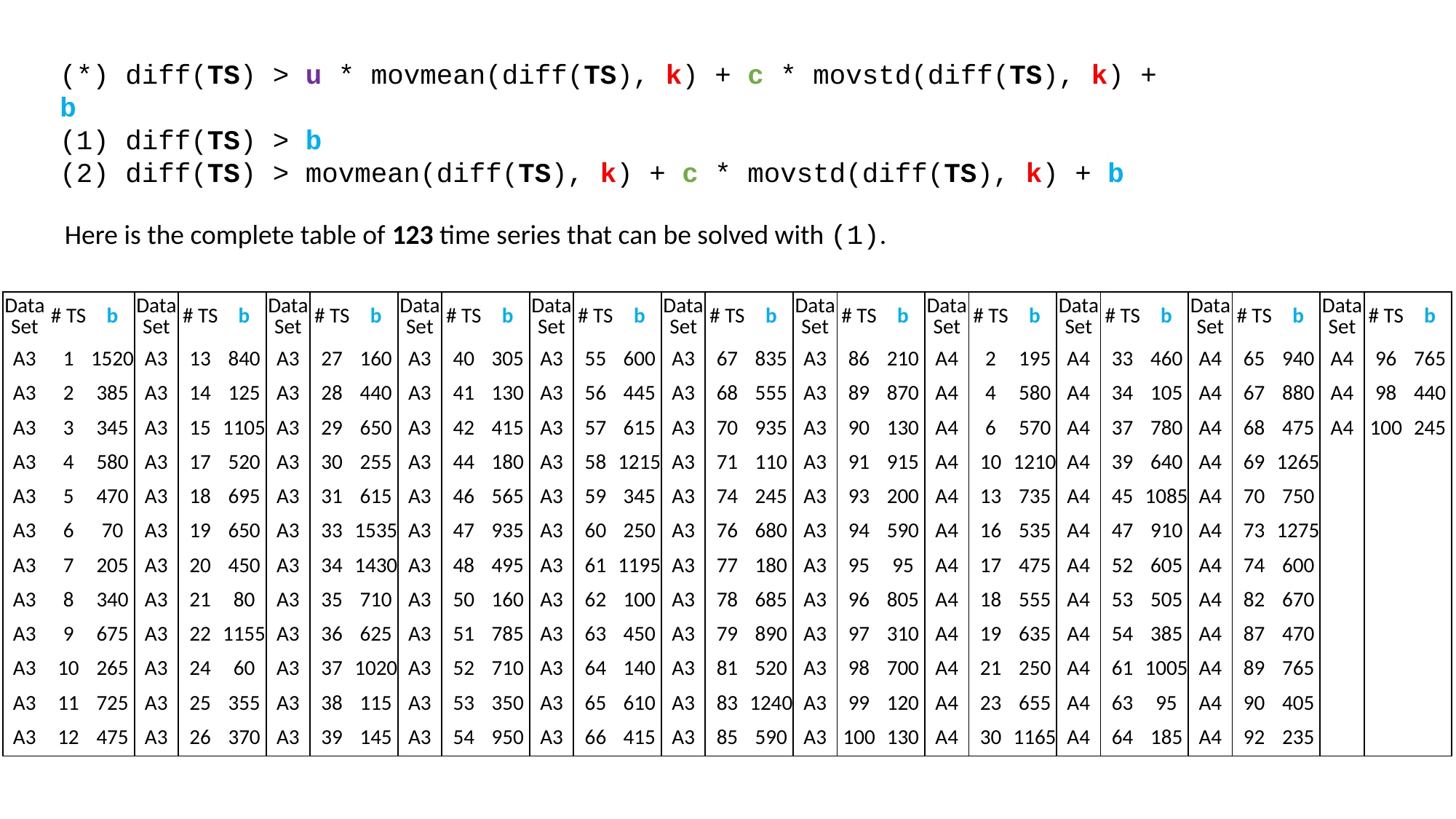

(*) diff(TS) > u * movmean(diff(TS), k) + c * movstd(diff(TS), k) + b
(1) diff(TS) > b
(2) diff(TS) > movmean(diff(TS), k) + c * movstd(diff(TS), k) + b
Here is the complete table of 123 time series that can be solved with (1).
| Data Set | # TS | b | Data Set | # TS | b | Data Set | # TS | b | Data Set | # TS | b | Data Set | # TS | b | Data Set | # TS | b | Data Set | # TS | b | Data Set | # TS | b | Data Set | # TS | b | Data Set | # TS | b | Data Set | # TS | b |
| --- | --- | --- | --- | --- | --- | --- | --- | --- | --- | --- | --- | --- | --- | --- | --- | --- | --- | --- | --- | --- | --- | --- | --- | --- | --- | --- | --- | --- | --- | --- | --- | --- |
| A3 | 1 | 1520 | A3 | 13 | 840 | A3 | 27 | 160 | A3 | 40 | 305 | A3 | 55 | 600 | A3 | 67 | 835 | A3 | 86 | 210 | A4 | 2 | 195 | A4 | 33 | 460 | A4 | 65 | 940 | A4 | 96 | 765 |
| A3 | 2 | 385 | A3 | 14 | 125 | A3 | 28 | 440 | A3 | 41 | 130 | A3 | 56 | 445 | A3 | 68 | 555 | A3 | 89 | 870 | A4 | 4 | 580 | A4 | 34 | 105 | A4 | 67 | 880 | A4 | 98 | 440 |
| A3 | 3 | 345 | A3 | 15 | 1105 | A3 | 29 | 650 | A3 | 42 | 415 | A3 | 57 | 615 | A3 | 70 | 935 | A3 | 90 | 130 | A4 | 6 | 570 | A4 | 37 | 780 | A4 | 68 | 475 | A4 | 100 | 245 |
| A3 | 4 | 580 | A3 | 17 | 520 | A3 | 30 | 255 | A3 | 44 | 180 | A3 | 58 | 1215 | A3 | 71 | 110 | A3 | 91 | 915 | A4 | 10 | 1210 | A4 | 39 | 640 | A4 | 69 | 1265 |  |  |  |
| A3 | 5 | 470 | A3 | 18 | 695 | A3 | 31 | 615 | A3 | 46 | 565 | A3 | 59 | 345 | A3 | 74 | 245 | A3 | 93 | 200 | A4 | 13 | 735 | A4 | 45 | 1085 | A4 | 70 | 750 |  |  |  |
| A3 | 6 | 70 | A3 | 19 | 650 | A3 | 33 | 1535 | A3 | 47 | 935 | A3 | 60 | 250 | A3 | 76 | 680 | A3 | 94 | 590 | A4 | 16 | 535 | A4 | 47 | 910 | A4 | 73 | 1275 |  |  |  |
| A3 | 7 | 205 | A3 | 20 | 450 | A3 | 34 | 1430 | A3 | 48 | 495 | A3 | 61 | 1195 | A3 | 77 | 180 | A3 | 95 | 95 | A4 | 17 | 475 | A4 | 52 | 605 | A4 | 74 | 600 |  |  |  |
| A3 | 8 | 340 | A3 | 21 | 80 | A3 | 35 | 710 | A3 | 50 | 160 | A3 | 62 | 100 | A3 | 78 | 685 | A3 | 96 | 805 | A4 | 18 | 555 | A4 | 53 | 505 | A4 | 82 | 670 |  |  |  |
| A3 | 9 | 675 | A3 | 22 | 1155 | A3 | 36 | 625 | A3 | 51 | 785 | A3 | 63 | 450 | A3 | 79 | 890 | A3 | 97 | 310 | A4 | 19 | 635 | A4 | 54 | 385 | A4 | 87 | 470 |  |  |  |
| A3 | 10 | 265 | A3 | 24 | 60 | A3 | 37 | 1020 | A3 | 52 | 710 | A3 | 64 | 140 | A3 | 81 | 520 | A3 | 98 | 700 | A4 | 21 | 250 | A4 | 61 | 1005 | A4 | 89 | 765 |  |  |  |
| A3 | 11 | 725 | A3 | 25 | 355 | A3 | 38 | 115 | A3 | 53 | 350 | A3 | 65 | 610 | A3 | 83 | 1240 | A3 | 99 | 120 | A4 | 23 | 655 | A4 | 63 | 95 | A4 | 90 | 405 |  |  |  |
| A3 | 12 | 475 | A3 | 26 | 370 | A3 | 39 | 145 | A3 | 54 | 950 | A3 | 66 | 415 | A3 | 85 | 590 | A3 | 100 | 130 | A4 | 30 | 1165 | A4 | 64 | 185 | A4 | 92 | 235 |  |  |  |